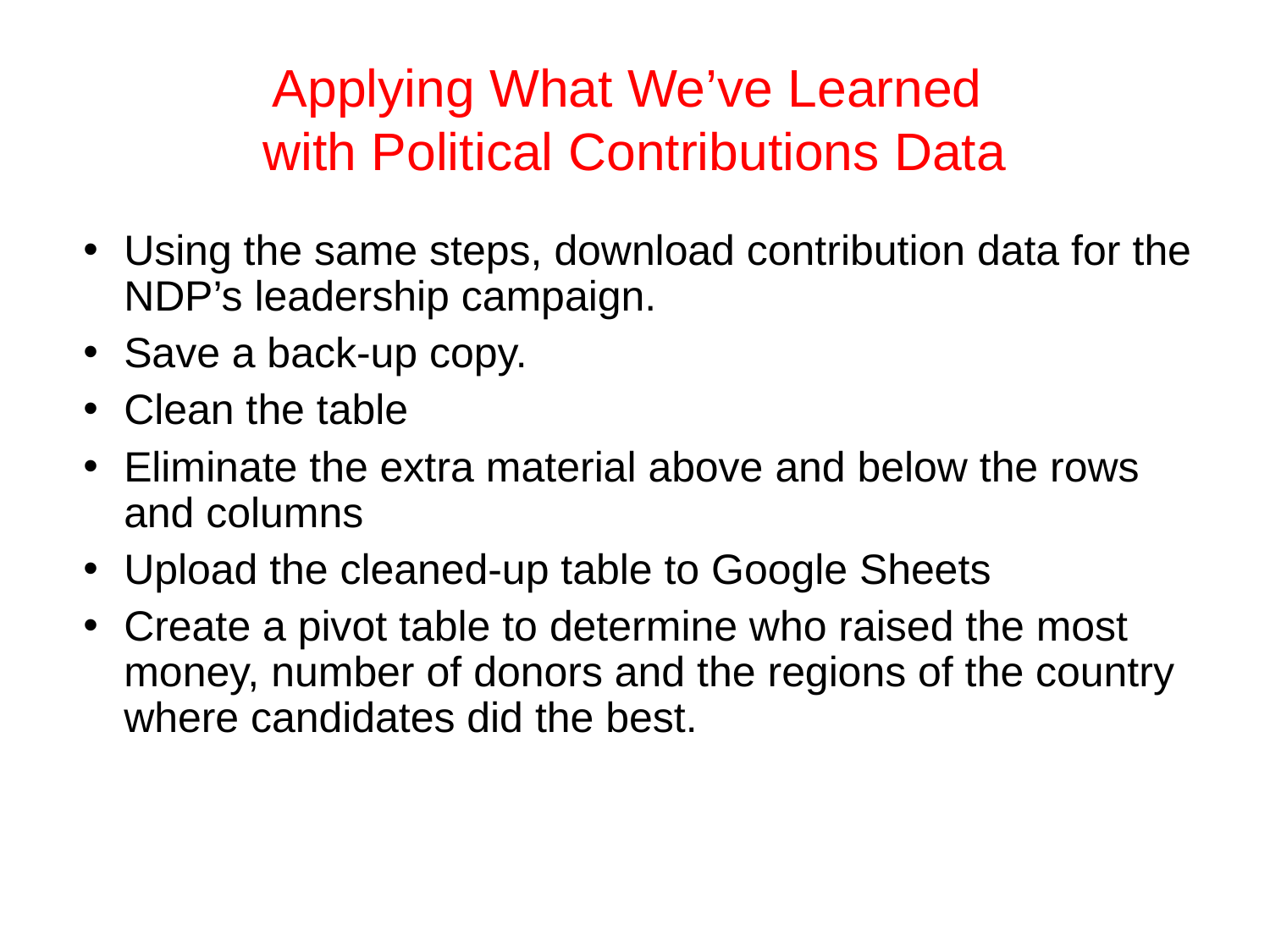

# Applying What We’ve Learned
with Political Contributions Data
Using the same steps, download contribution data for the NDP’s leadership campaign.
Save a back-up copy.
Clean the table
Eliminate the extra material above and below the rows and columns
Upload the cleaned-up table to Google Sheets
Create a pivot table to determine who raised the most money, number of donors and the regions of the country where candidates did the best.